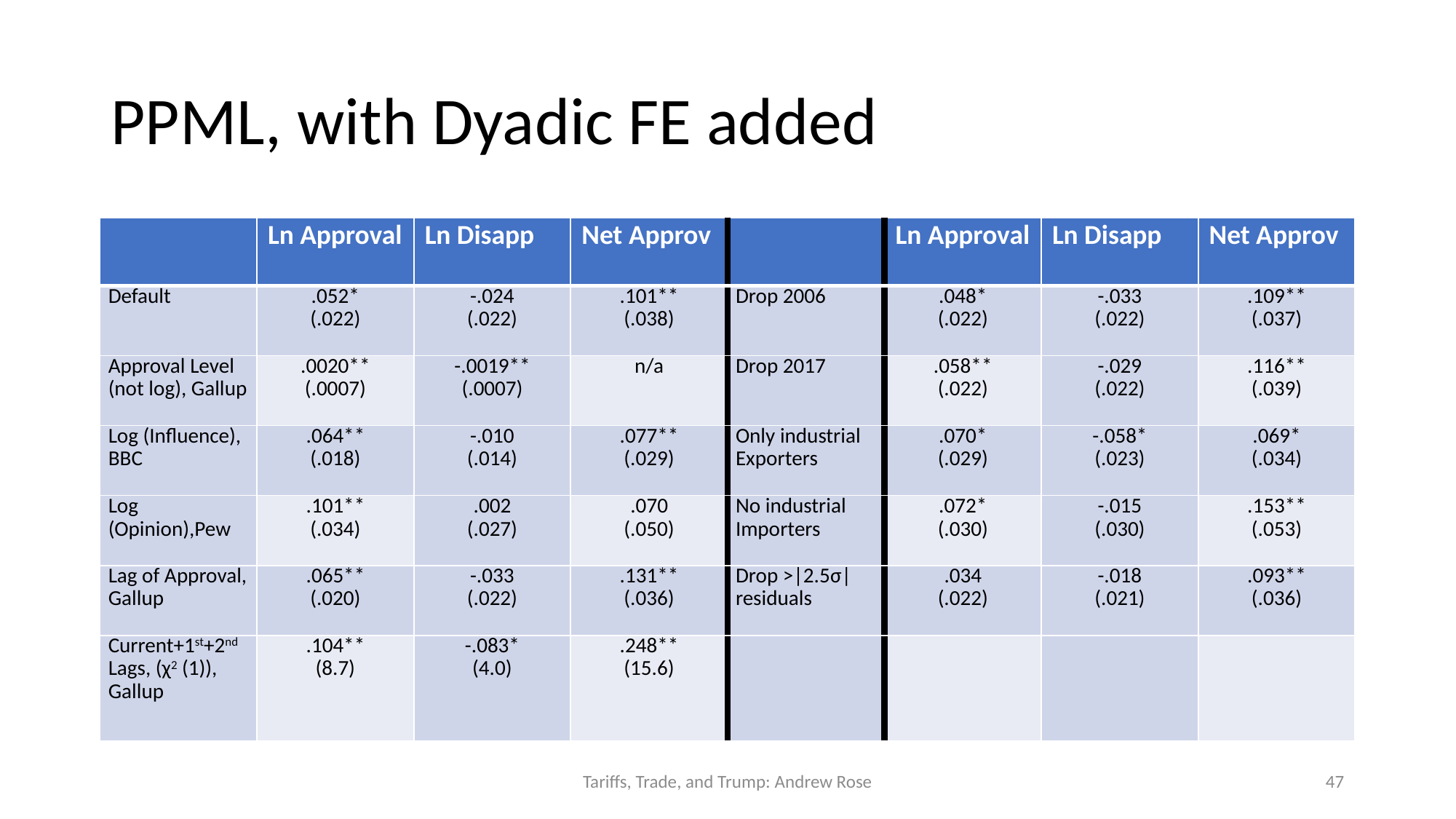

# PPML, with Dyadic FE added
|  | Ln Approval | Ln Disapp | Net Approv |  | Ln Approval | Ln Disapp | Net Approv |
| --- | --- | --- | --- | --- | --- | --- | --- |
| Default | .052\* (.022) | -.024 (.022) | .101\*\* (.038) | Drop 2006 | .048\* (.022) | -.033 (.022) | .109\*\* (.037) |
| Approval Level (not log), Gallup | .0020\*\* (.0007) | -.0019\*\* (.0007) | n/a | Drop 2017 | .058\*\* (.022) | -.029 (.022) | .116\*\* (.039) |
| Log (Influence), BBC | .064\*\* (.018) | -.010 (.014) | .077\*\* (.029) | Only industrial Exporters | .070\* (.029) | -.058\* (.023) | .069\* (.034) |
| Log (Opinion),Pew | .101\*\* (.034) | .002 (.027) | .070 (.050) | No industrial Importers | .072\* (.030) | -.015 (.030) | .153\*\* (.053) |
| Lag of Approval, Gallup | .065\*\* (.020) | -.033 (.022) | .131\*\* (.036) | Drop >|2.5σ| residuals | .034 (.022) | -.018 (.021) | .093\*\* (.036) |
| Current+1st+2nd Lags, (χ2 (1)), Gallup | .104\*\* (8.7) | -.083\* (4.0) | .248\*\* (15.6) |  |  |  |  |
Tariffs, Trade, and Trump: Andrew Rose
47